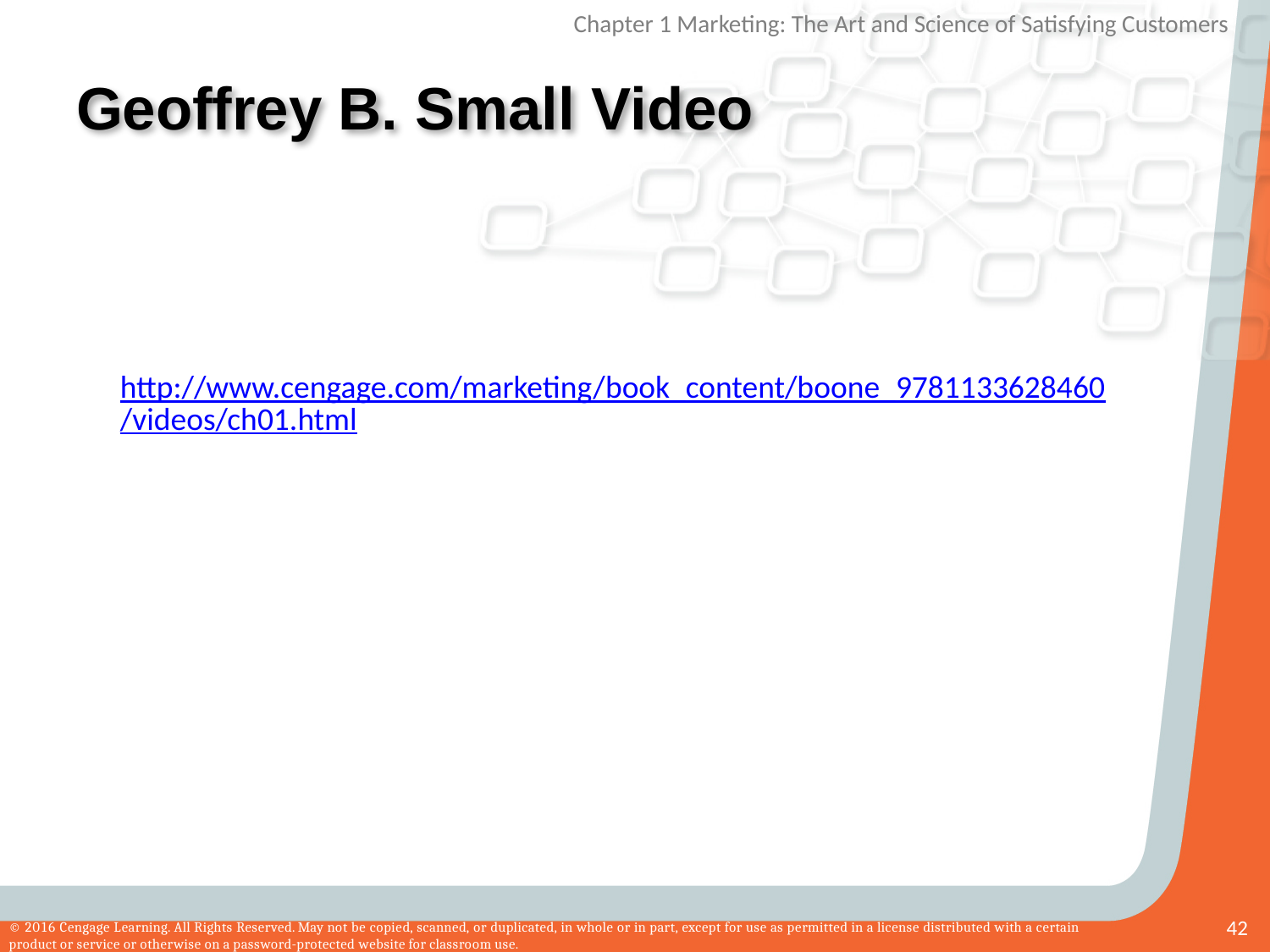

# Geoffrey B. Small Video
http://www.cengage.com/marketing/book_content/boone_9781133628460/videos/ch01.html

42